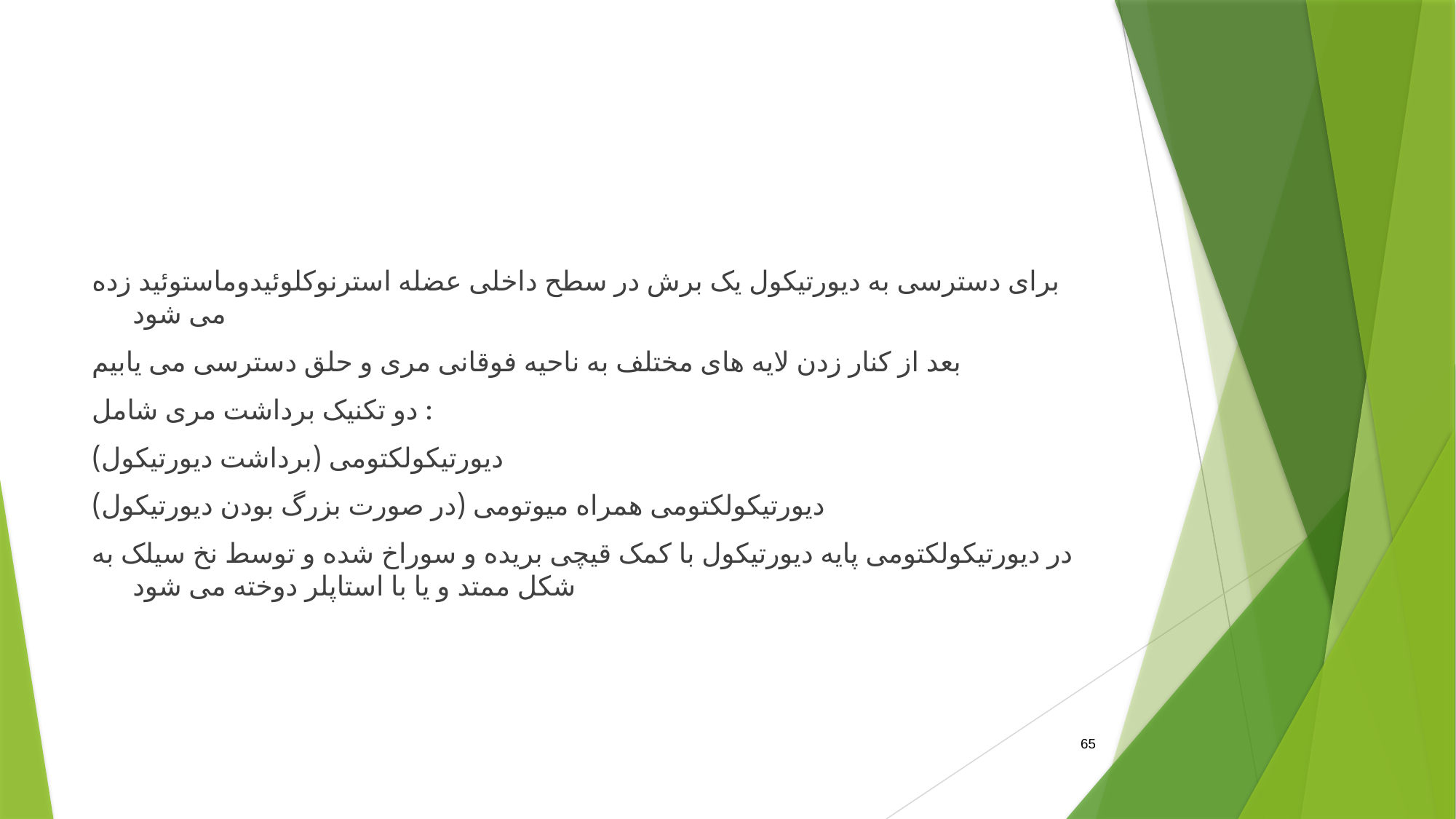

#
برای دسترسی به دیورتیکول یک برش در سطح داخلی عضله استرنوکلوئیدوماستوئید زده می شود
بعد از کنار زدن لایه های مختلف به ناحیه فوقانی مری و حلق دسترسی می یابیم
دو تکنیک برداشت مری شامل :
دیورتیکولکتومی (برداشت دیورتیکول)
دیورتیکولکتومی همراه میوتومی (در صورت بزرگ بودن دیورتیکول)
در دیورتیکولکتومی پایه دیورتیکول با کمک قیچی بریده و سوراخ شده و توسط نخ سیلک به شکل ممتد و یا با استاپلر دوخته می شود

65